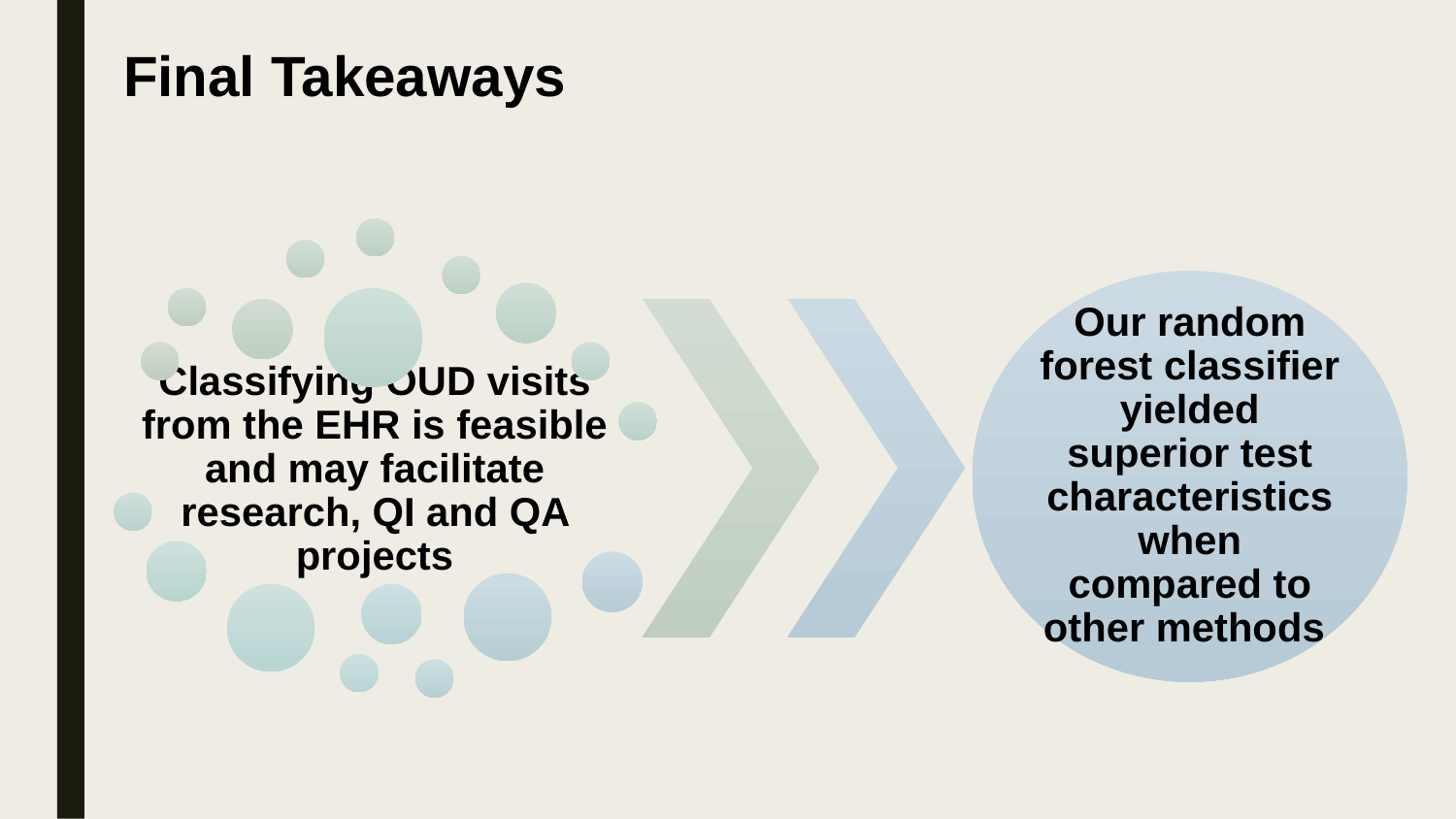

Final Takeaways
Classifying OUD visits from the EHR is feasible and may facilitate research, QI and QA projects
Our random forest classifier yielded superior test characteristics when compared to other methods